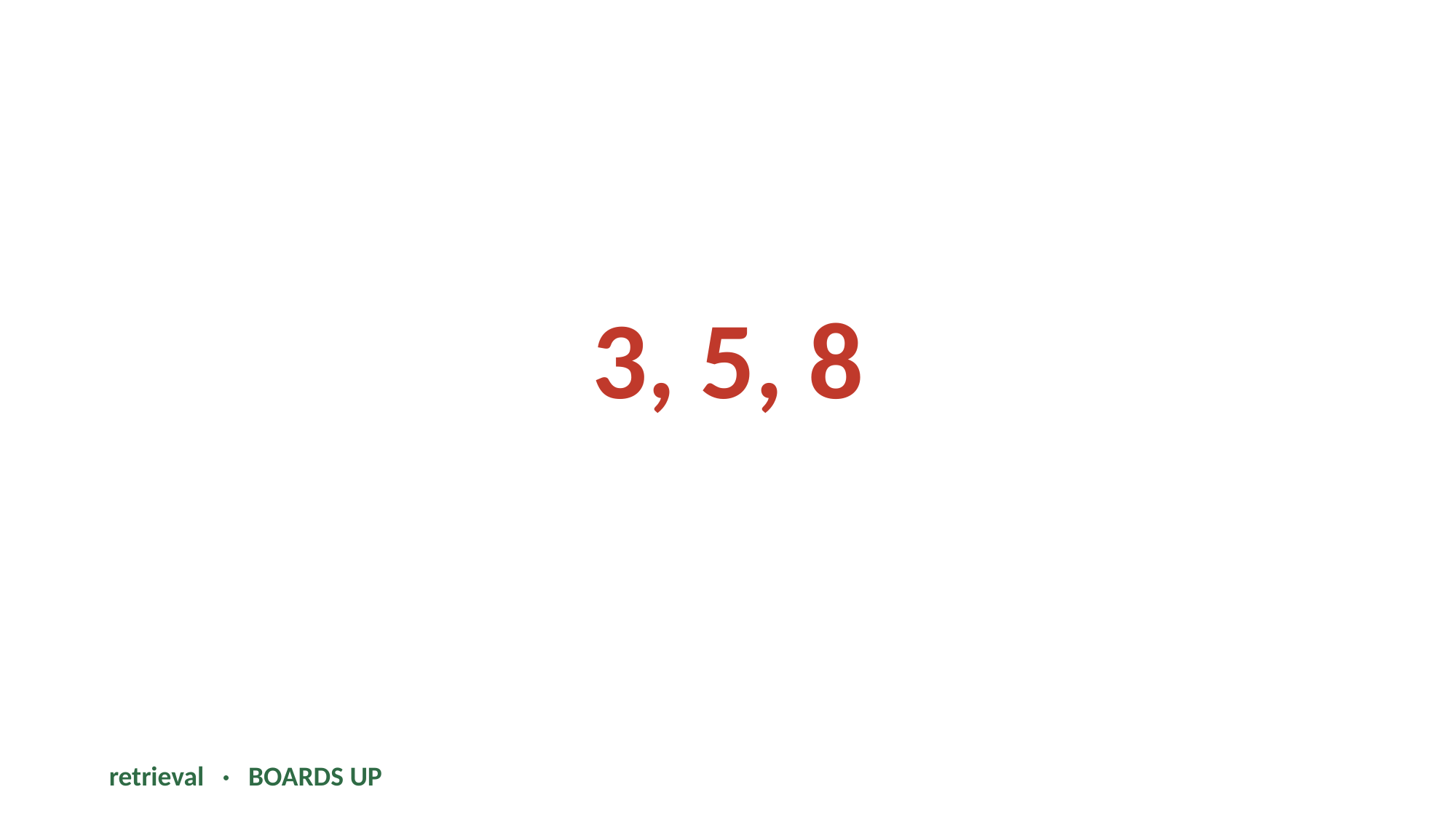

3, 5, 8
retrieval   ·   BOARDS UP